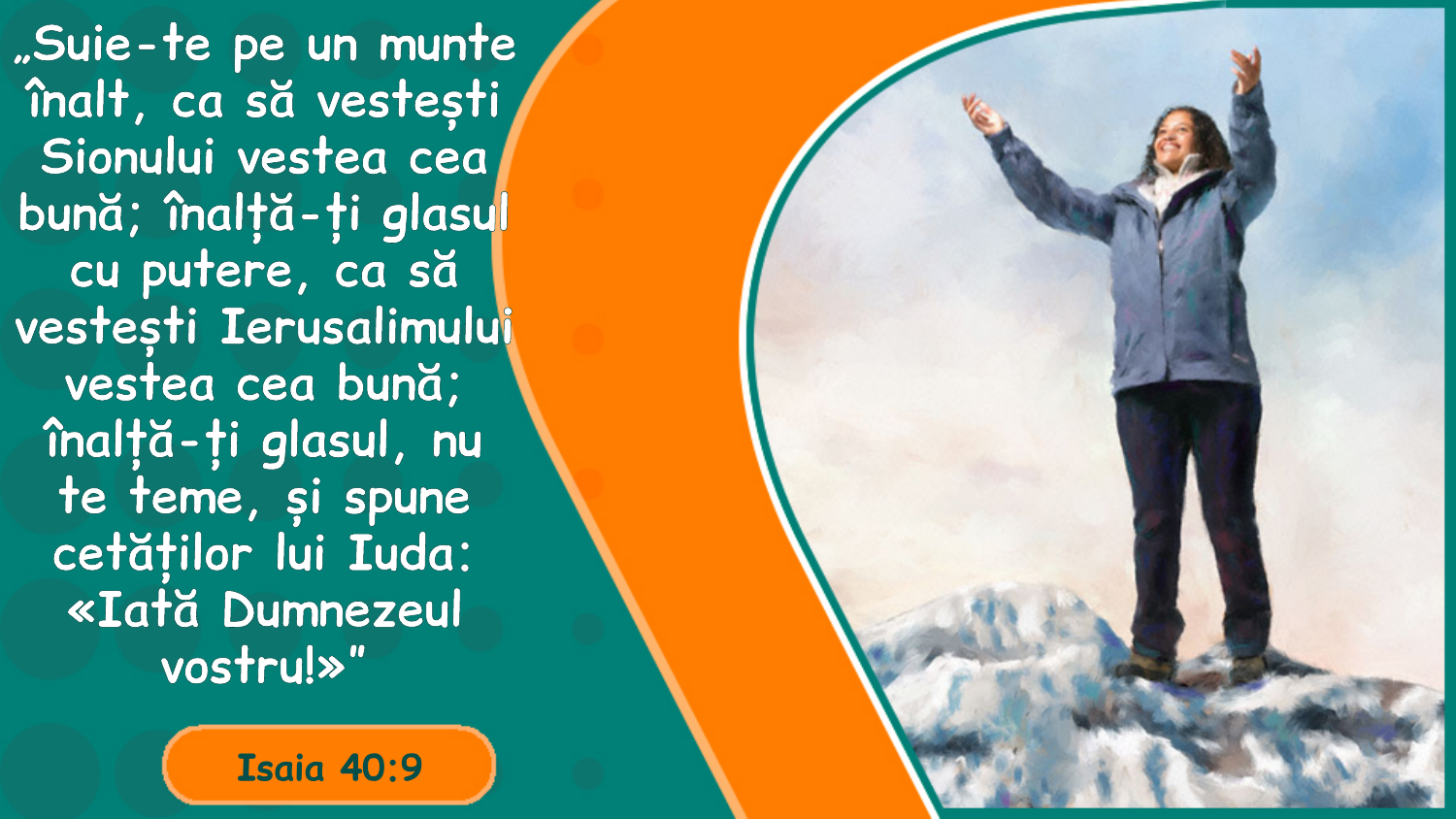

„Suie-te pe un munte înalt, ca să vesteşti Sionului vestea cea bună; înalţă-ţi glasul cu putere, ca să vesteşti Ierusalimului vestea cea bună; înalţă-ţi glasul, nu te teme, şi spune cetăţilor lui Iuda: «Iată Dumnezeul vostru!»”
Isaia 40:9